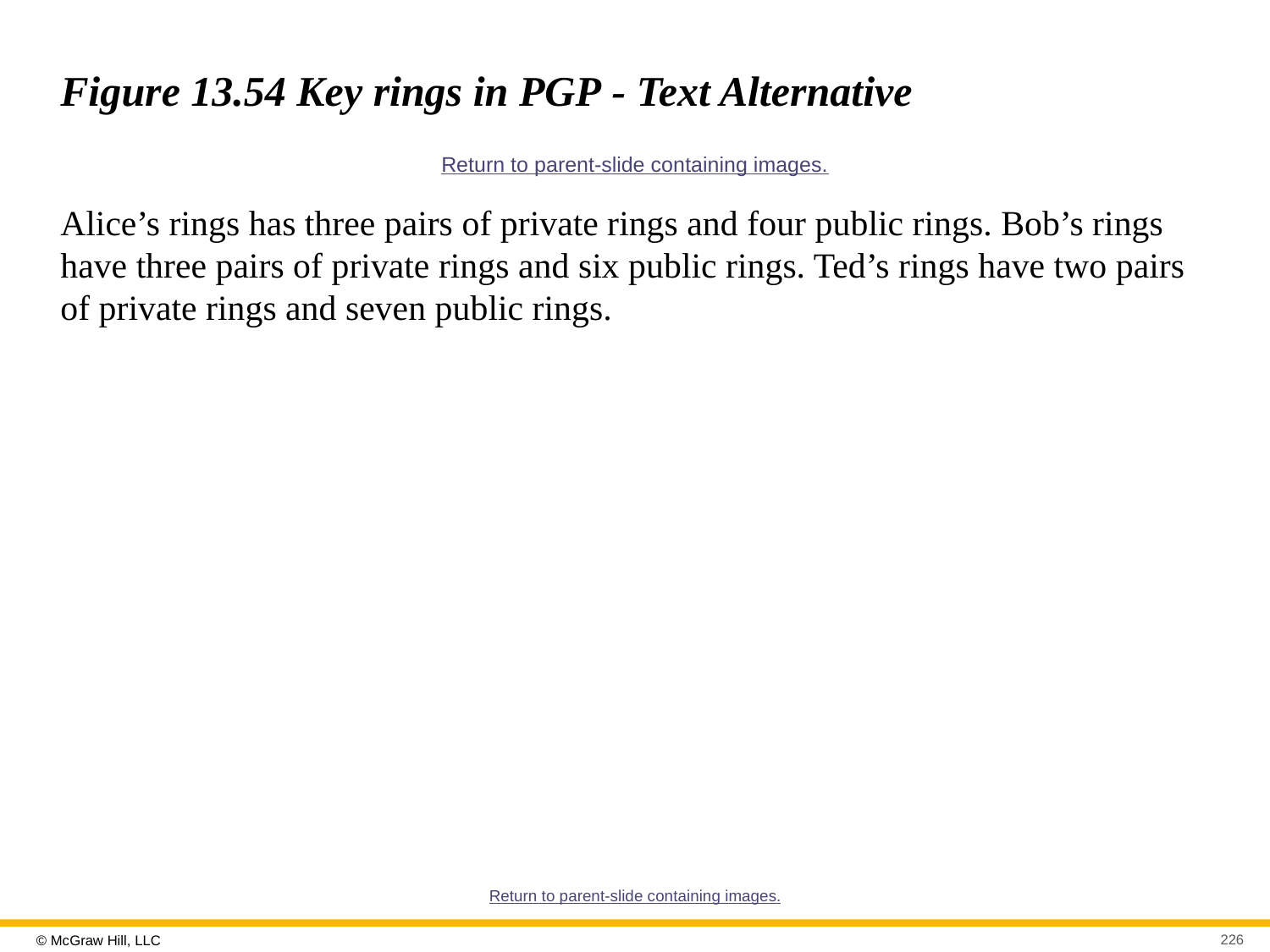

# Figure 13.54 Key rings in PGP - Text Alternative
Return to parent-slide containing images.
Alice’s rings has three pairs of private rings and four public rings. Bob’s rings have three pairs of private rings and six public rings. Ted’s rings have two pairs of private rings and seven public rings.
Return to parent-slide containing images.
226